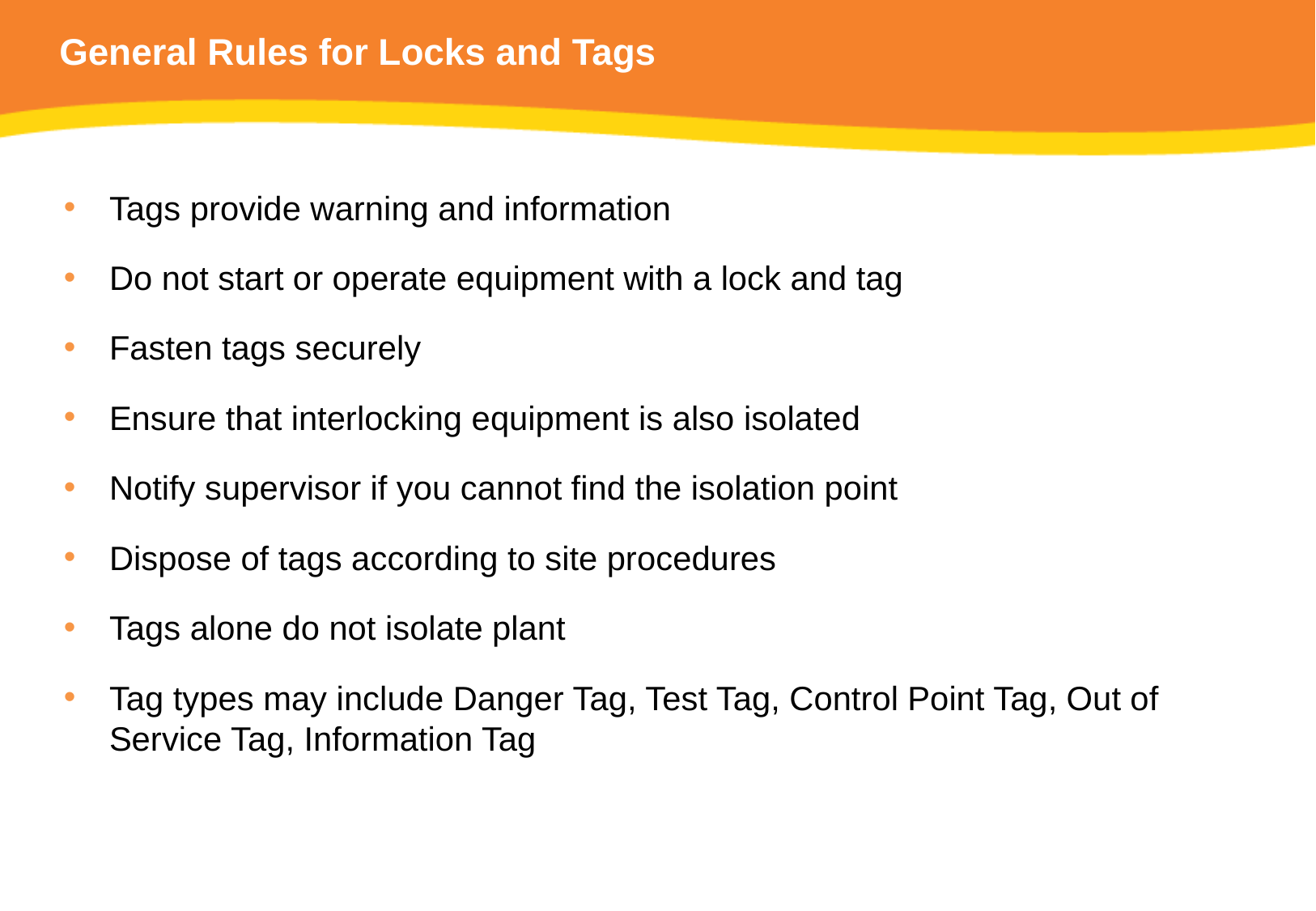

# General Rules for Locks and Tags
Tags provide warning and information
Do not start or operate equipment with a lock and tag
Fasten tags securely
Ensure that interlocking equipment is also isolated
Notify supervisor if you cannot find the isolation point
Dispose of tags according to site procedures
Tags alone do not isolate plant
Tag types may include Danger Tag, Test Tag, Control Point Tag, Out of Service Tag, Information Tag